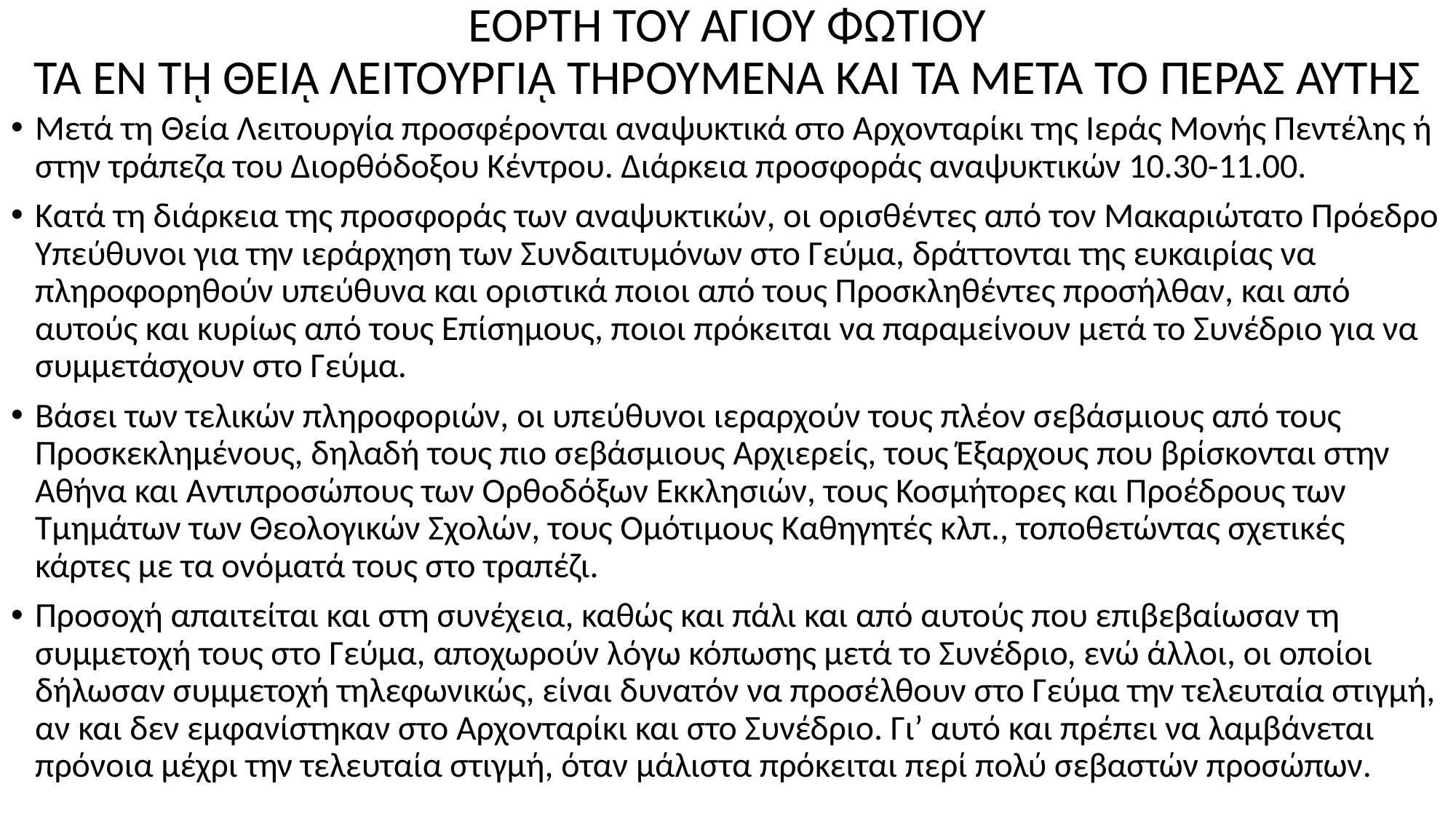

# ΕΟΡΤΗ ΤΟΥ ΑΓΙΟΥ ΦΩΤΙΟΥ ΤΑ ΕΝ Τῌ ΘΕΙᾼ ΛΕΙΤΟΥΡΓΙᾼ ΤΗΡΟΥΜΕΝΑ ΚΑΙ ΤΑ ΜΕΤΑ ΤΟ ΠΕΡΑΣ ΑΥΤΗΣ
Μετά τη Θεία Λειτουργία προσφέρονται αναψυκτικά στο Αρχονταρίκι της Ιεράς Μονής Πεντέλης ή στην τράπεζα του Διορθόδοξου Κέντρου. Διάρκεια προσφοράς αναψυκτικών 10.30-11.00.
Κατά τη διάρκεια της προσφοράς των αναψυκτικών, οι ορισθέντες από τον Μακαριώτατο Πρόεδρο Υπεύθυνοι για την ιεράρχηση των Συνδαιτυμόνων στο Γεύμα, δράττονται της ευκαιρίας να πληροφορηθούν υπεύθυνα και οριστικά ποιοι από τους Προσκληθέντες προσήλθαν, και από αυτούς και κυρίως από τους Επίσημους, ποιοι πρόκειται να παραμείνουν μετά το Συνέδριο για να συμμετάσχουν στο Γεύμα.
Βάσει των τελικών πληροφοριών, οι υπεύθυνοι ιεραρχούν τους πλέον σεβάσμιους από τους Προσκεκλημένους, δηλαδή τους πιο σεβάσμιους Αρχιερείς, τους Έξαρχους που βρίσκονται στην Αθήνα και Αντιπροσώπους των Ορθοδόξων Εκκλησιών, τους Κοσμήτορες και Προέδρους των Τμημάτων των Θεολογικών Σχολών, τους Ομότιμους Καθηγητές κλπ., τοποθετώντας σχετικές κάρτες με τα ονόματά τους στο τραπέζι.
Προσοχή απαιτείται και στη συνέχεια, καθώς και πάλι και από αυτούς που επιβεβαίωσαν τη συμμετοχή τους στο Γεύμα, αποχωρούν λόγω κόπωσης μετά το Συνέδριο, ενώ άλλοι, οι οποίοι δήλωσαν συμμετοχή τηλεφωνικώς, είναι δυνατόν να προσέλθουν στο Γεύμα την τελευταία στιγμή, αν και δεν εμφανίστηκαν στο Αρχονταρίκι και στο Συνέδριο. Γι’ αυτό και πρέπει να λαμβάνεται πρόνοια μέχρι την τελευταία στιγμή, όταν μάλιστα πρόκειται περί πολύ σεβαστών προσώπων.